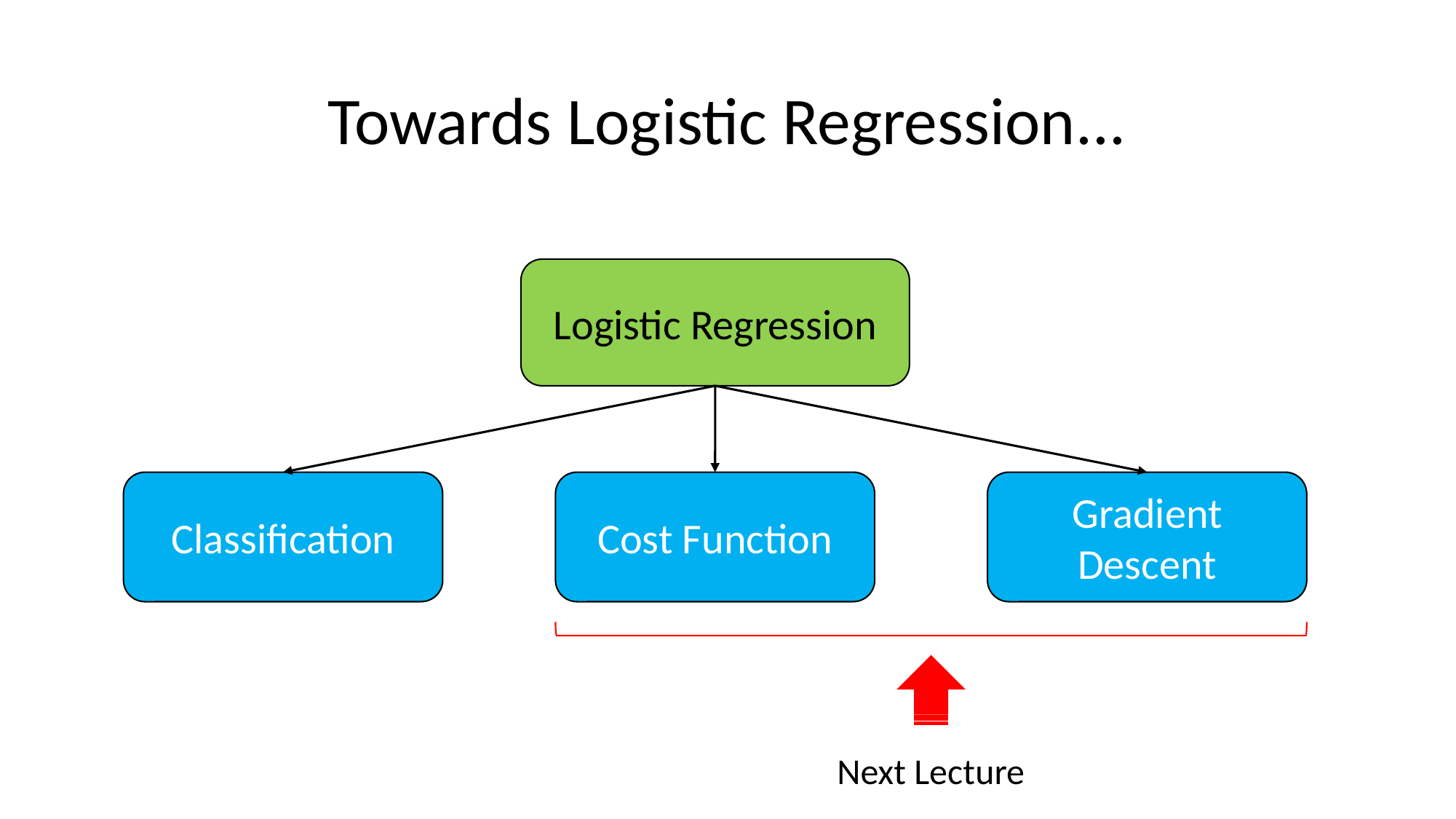

# Towards Logistic Regression...

Logistic Regression
Classification
Cost Function
Gradient Descent

Next Lecture